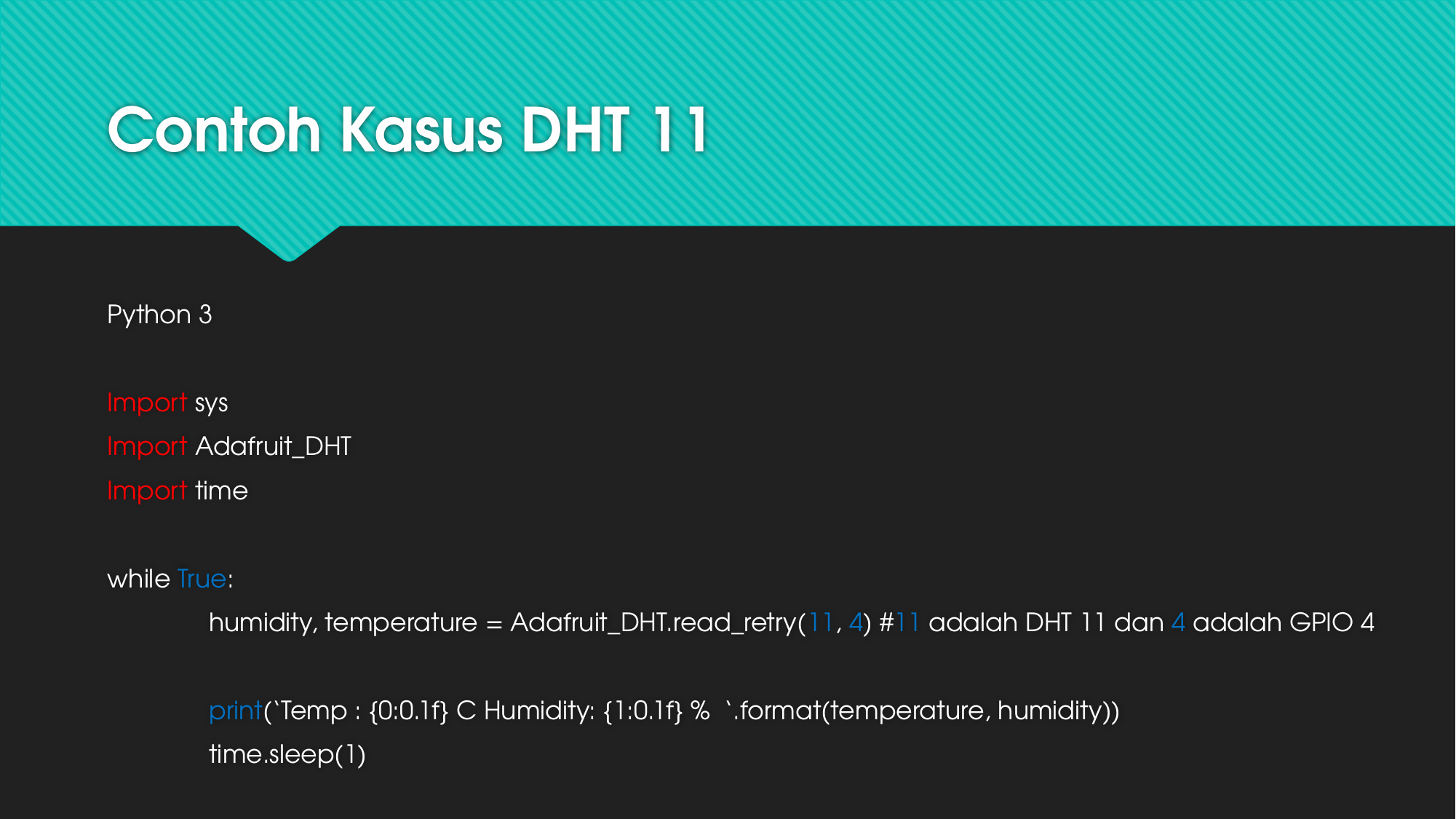

# Contoh Kasus DHT 11
Python 3

Import sys
Import Adafruit_DHT
Import time

while True:
	humidity, temperature = Adafruit_DHT.read_retry(11, 4) #11 adalah DHT 11 dan 4 adalah GPIO 4

	print(‘Temp : {0:0.1f} C Humidity: {1:0.1f} %  ‘.format(temperature, humidity))
	time.sleep(1)